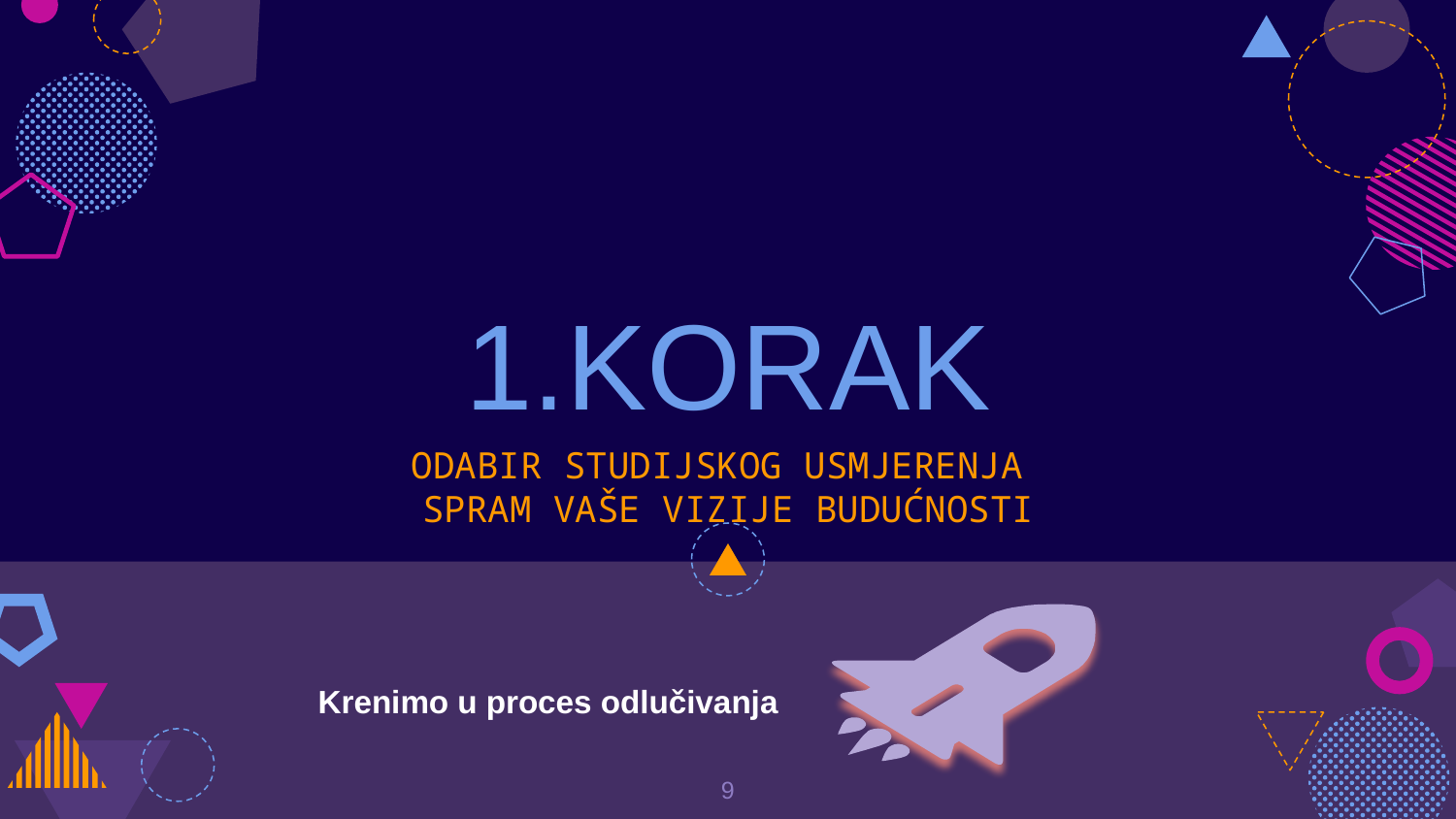

# 1.KORAK
ODABIR STUDIJSKOG USMJERENJA
SPRAM VAŠE VIZIJE BUDUĆNOSTI

Krenimo u proces odlučivanja
9